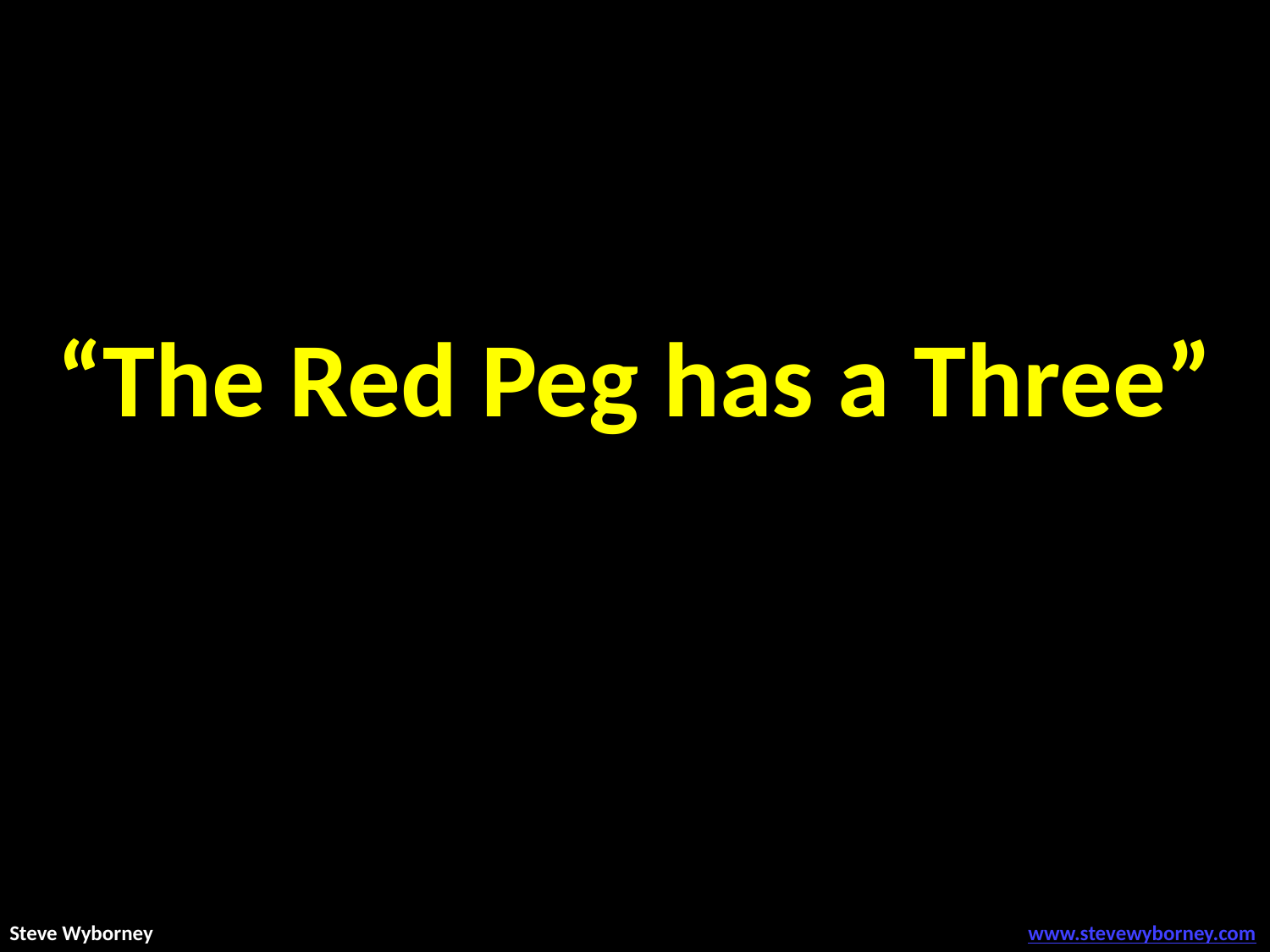

“The Red Peg has a Three”
Steve Wyborney
www.stevewyborney.com